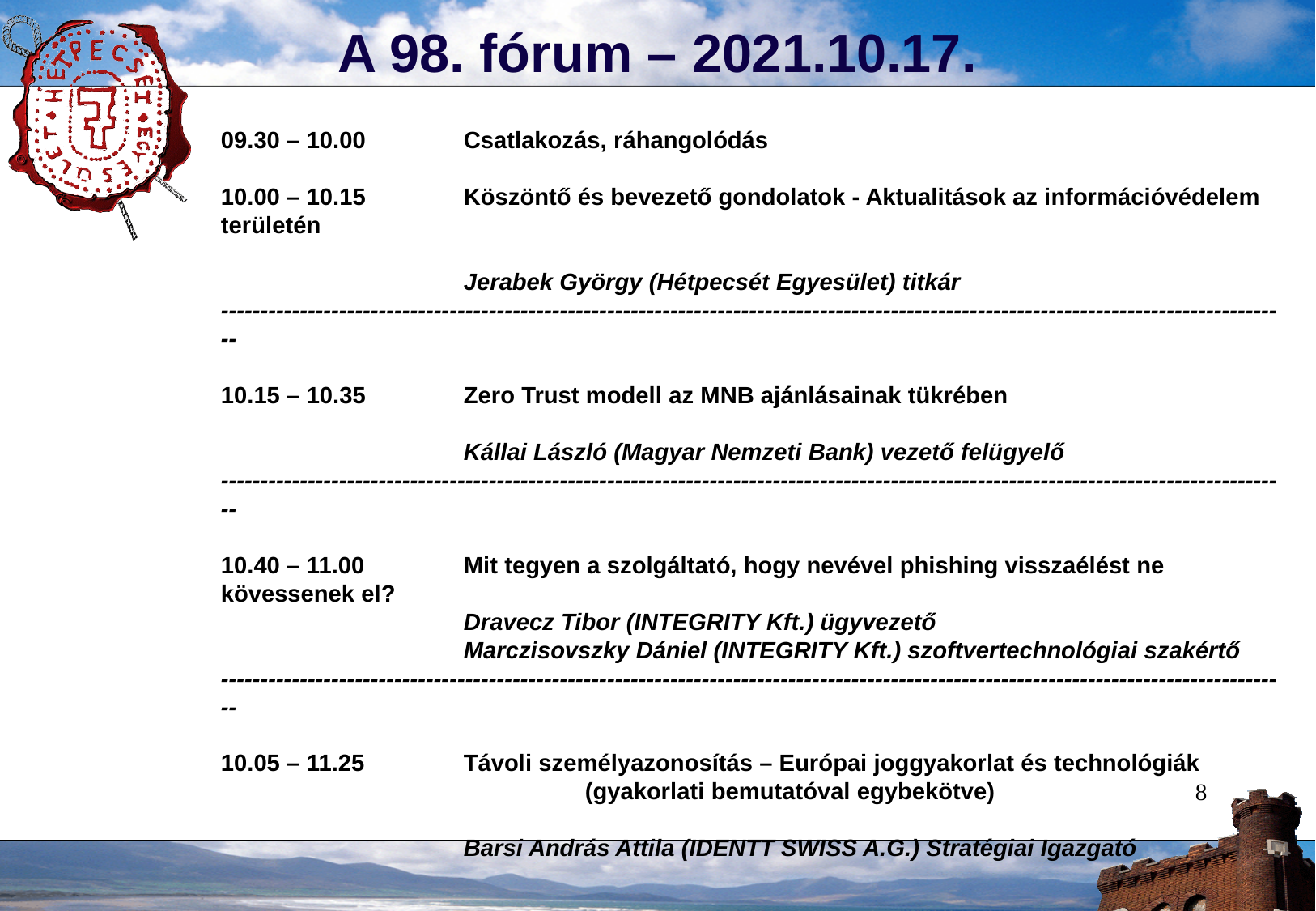

A 98. fórum – 2021.10.17.

09.30 – 10.00 	Csatlakozás, ráhangolódás
10.00 – 10.15 	Köszöntő és bevezető gondolatok - Aktualitások az információvédelem területén

		Jerabek György (Hétpecsét Egyesület) titkár
----------------------------------------------------------------------------------------------------------------------------------------

10.15 – 10.35 	Zero Trust modell az MNB ajánlásainak tükrében

		Kállai László (Magyar Nemzeti Bank) vezető felügyelő
----------------------------------------------------------------------------------------------------------------------------------------

10.40 – 11.00 	Mit tegyen a szolgáltató, hogy nevével phishing visszaélést ne kövessenek el?
		Dravecz Tibor (INTEGRITY Kft.) ügyvezető
		Marczisovszky Dániel (INTEGRITY Kft.) szoftvertechnológiai szakértő
----------------------------------------------------------------------------------------------------------------------------------------

10.05 – 11.25 	Távoli személyazonosítás – Európai joggyakorlat és technológiák 			(gyakorlati bemutatóval egybekötve)

		Barsi András Attila (IDENTT SWISS A.G.) Stratégiai Igazgató

8